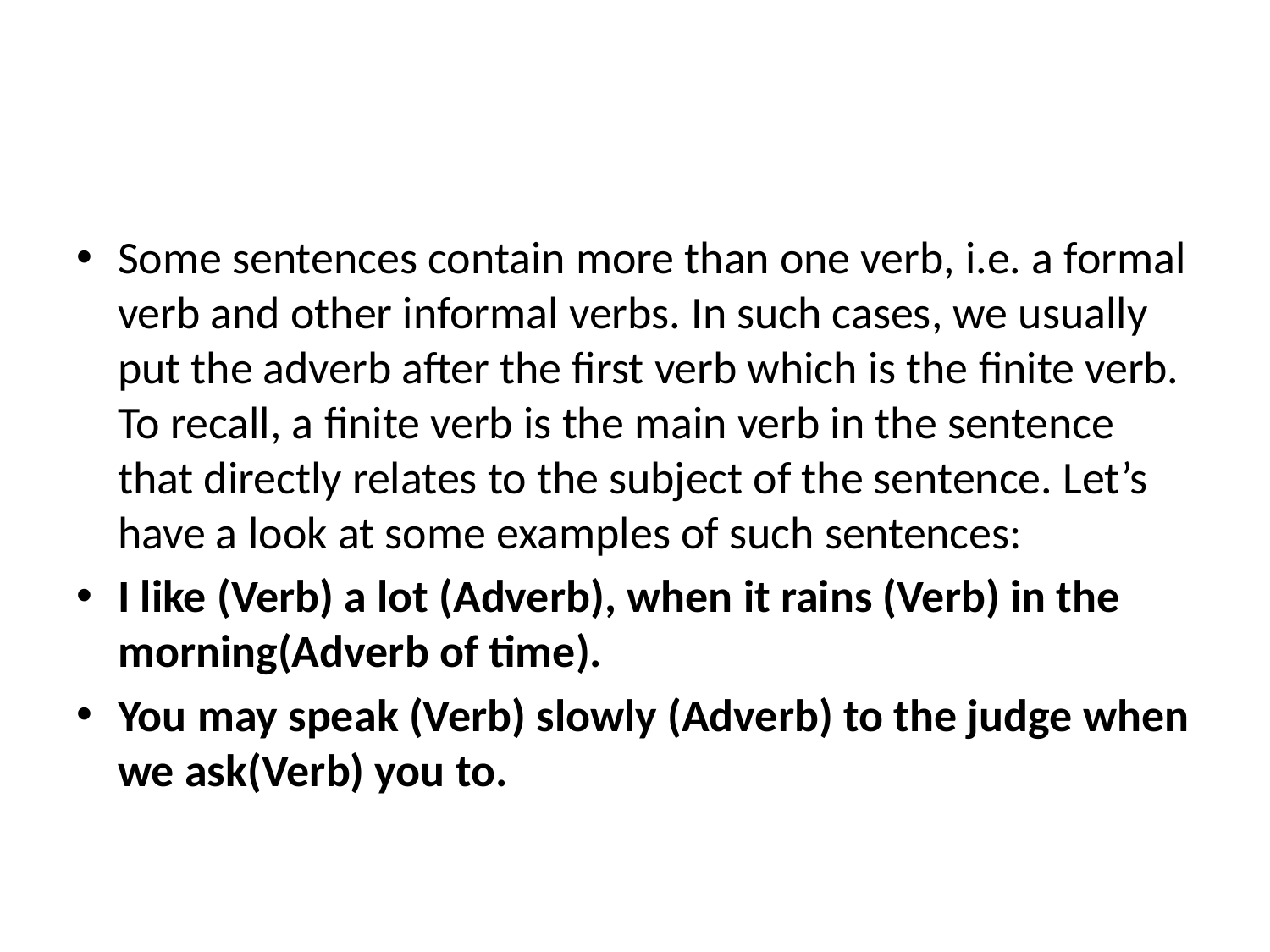

#
Some sentences contain more than one verb, i.e. a formal verb and other informal verbs. In such cases, we usually put the adverb after the first verb which is the finite verb. To recall, a finite verb is the main verb in the sentence that directly relates to the subject of the sentence. Let’s have a look at some examples of such sentences:
I like (Verb) a lot (Adverb), when it rains (Verb) in the morning(Adverb of time).
You may speak (Verb) slowly (Adverb) to the judge when we ask(Verb) you to.